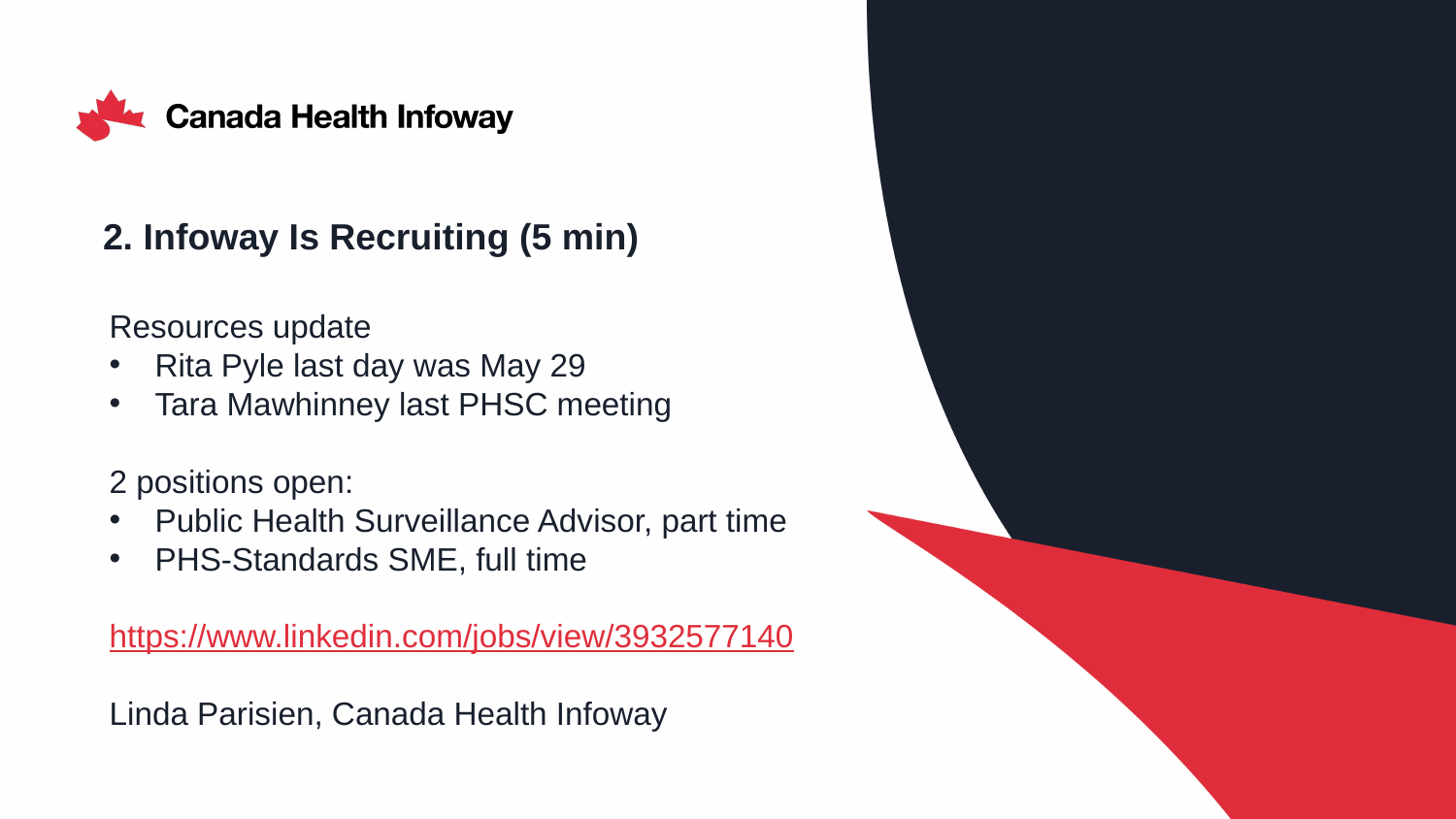

# 2. Infoway Is Recruiting (5 min)
Resources update
Rita Pyle last day was May 29
Tara Mawhinney last PHSC meeting

2 positions open:
Public Health Surveillance Advisor, part time
PHS-Standards SME, full time

https://www.linkedin.com/jobs/view/3932577140

Linda Parisien, Canada Health Infoway